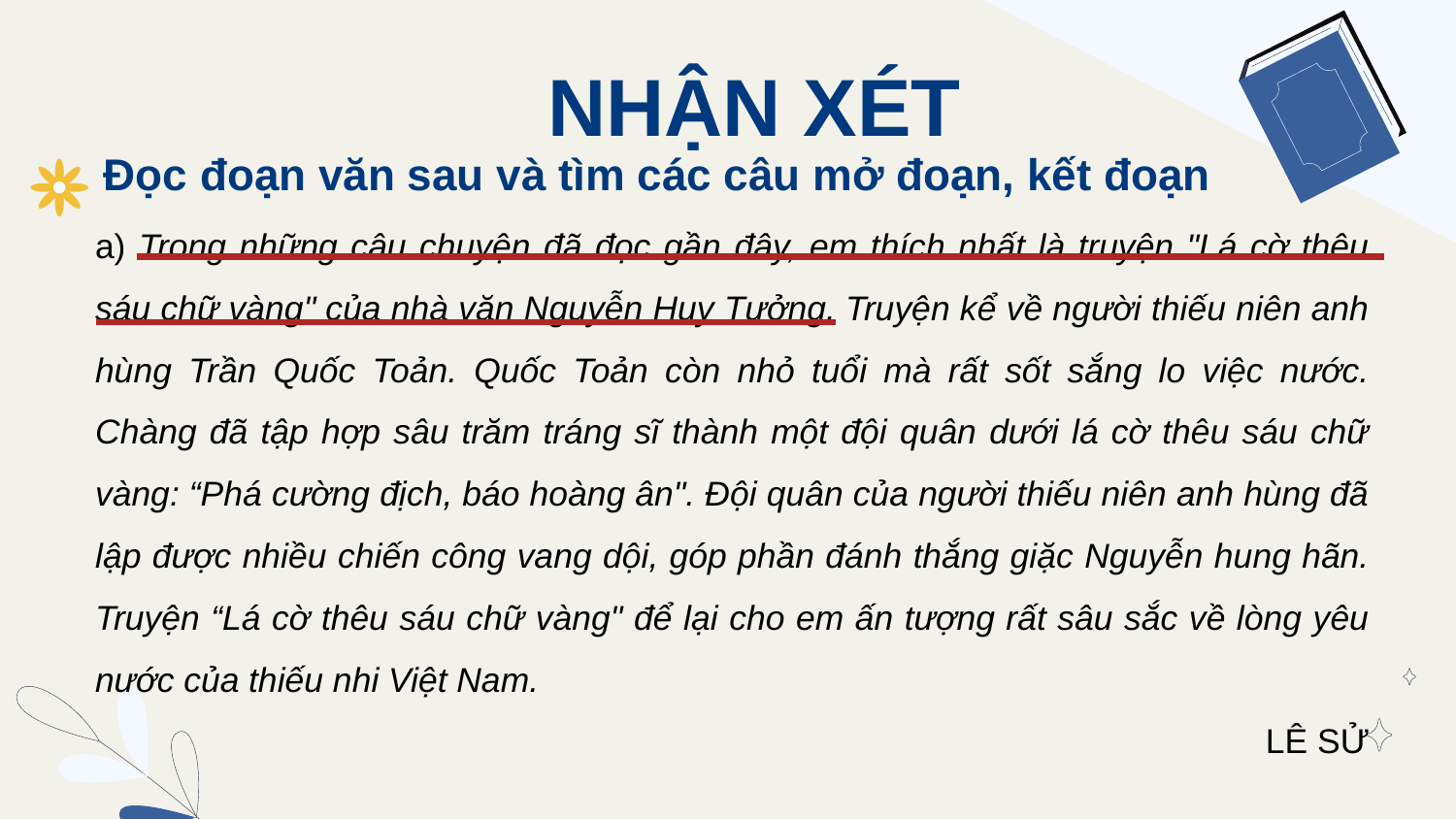

NHẬN XÉT
Đọc đoạn văn sau và tìm các câu mở đoạn, kết đoạn
a) Trong những câu chuyện đã đọc gần đây, em thích nhất là truyện "Lá cờ thêu sáu chữ vàng" của nhà văn Nguyễn Huy Tưởng. Truyện kể về người thiếu niên anh hùng Trần Quốc Toản. Quốc Toản còn nhỏ tuổi mà rất sốt sắng lo việc nước. Chàng đã tập hợp sâu trăm tráng sĩ thành một đội quân dưới lá cờ thêu sáu chữ vàng: “Phá cường địch, báo hoàng ân". Đội quân của người thiếu niên anh hùng đã lập được nhiều chiến công vang dội, góp phần đánh thắng giặc Nguyễn hung hãn. Truyện “Lá cờ thêu sáu chữ vàng" để lại cho em ấn tượng rất sâu sắc về lòng yêu nước của thiếu nhi Việt Nam.
LÊ SỬ